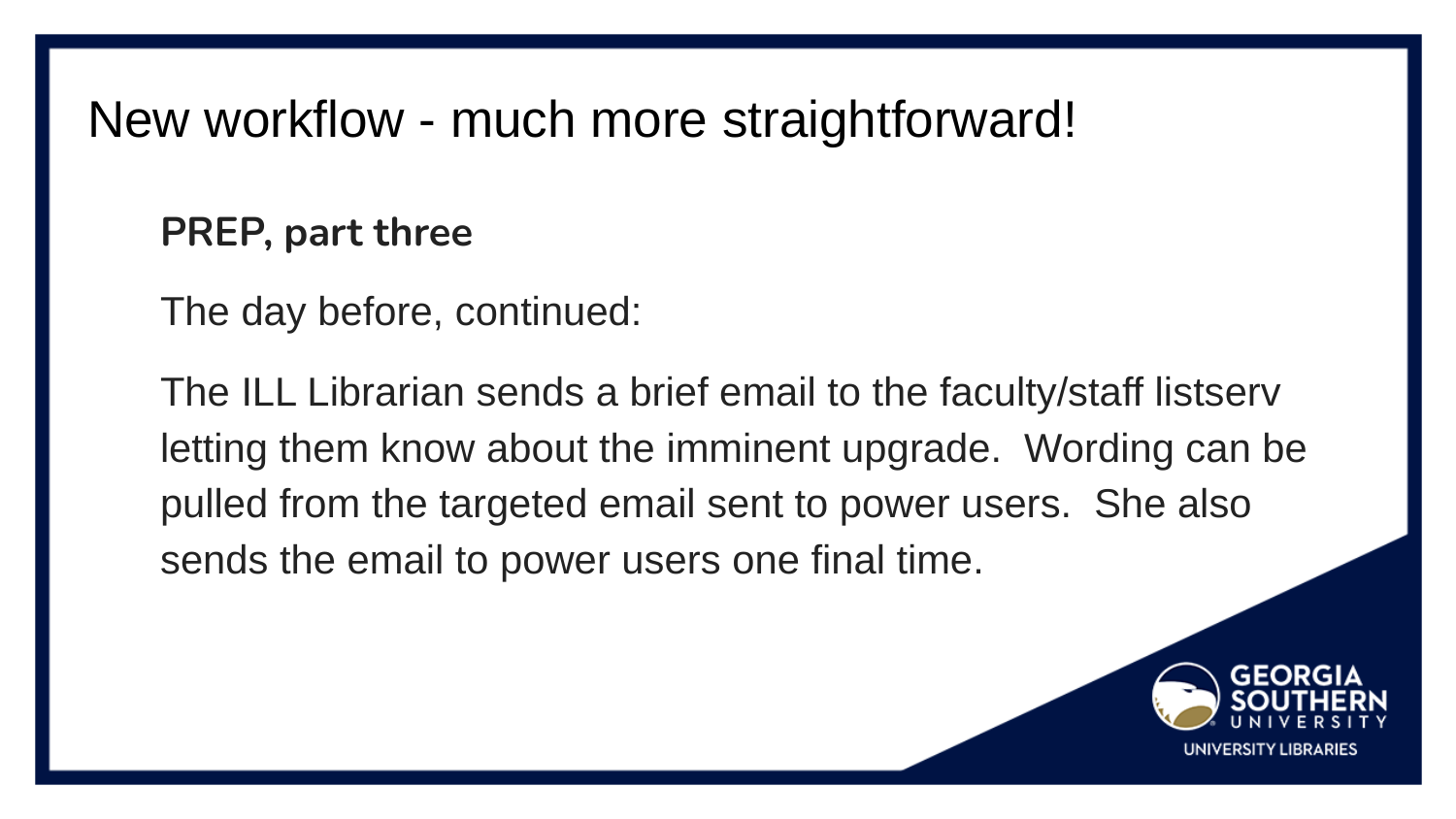

# New workflow - much more straightforward!
PREP, part three
The day before, continued:
The ILL Librarian sends a brief email to the faculty/staff listserv  letting them know about the imminent upgrade.  Wording can be pulled from the targeted email sent to power users.  She also sends the email to power users one final time.